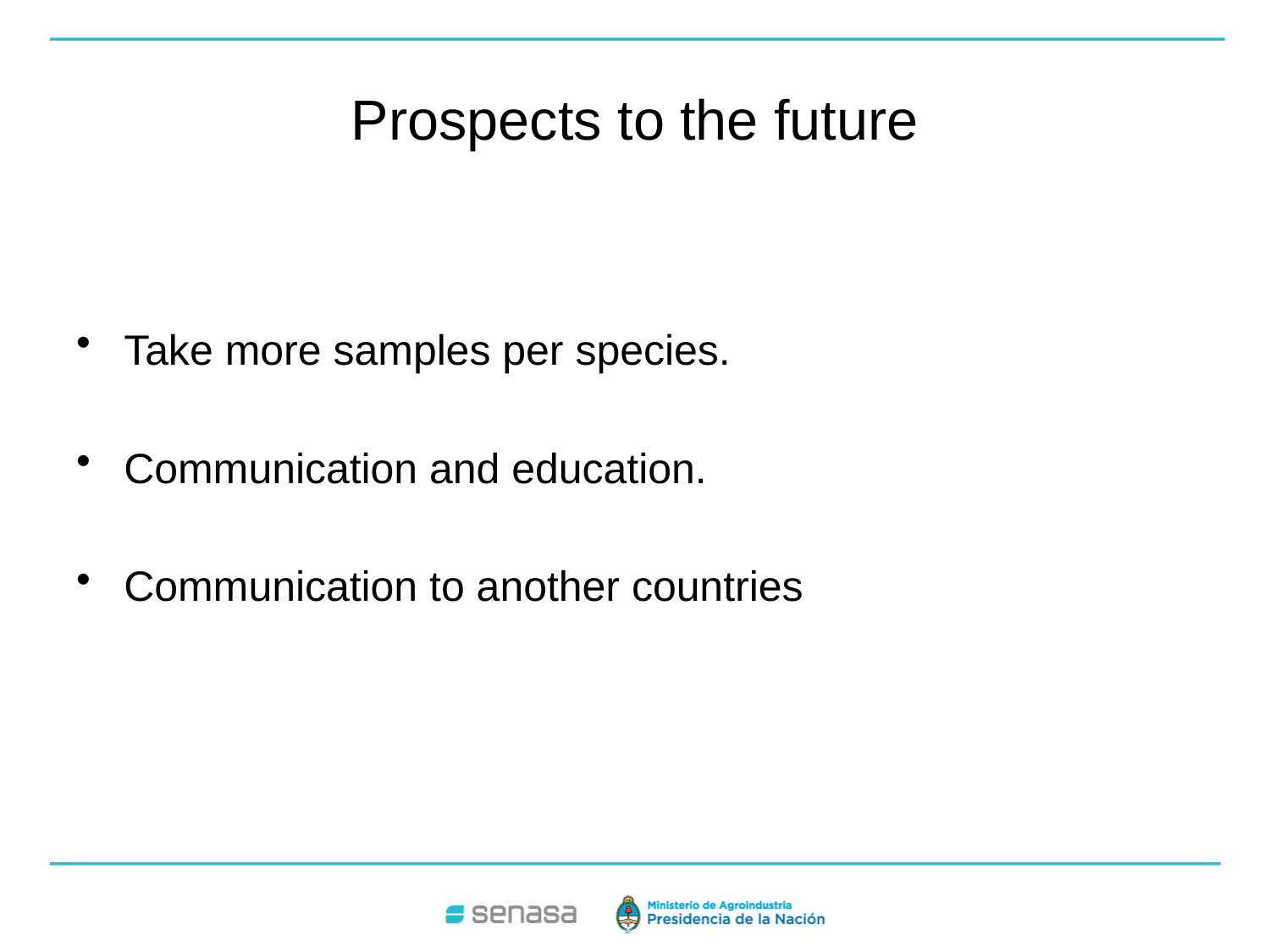

# Prospects to the future
Take more samples per species.

Communication and education.

Communication to another countries